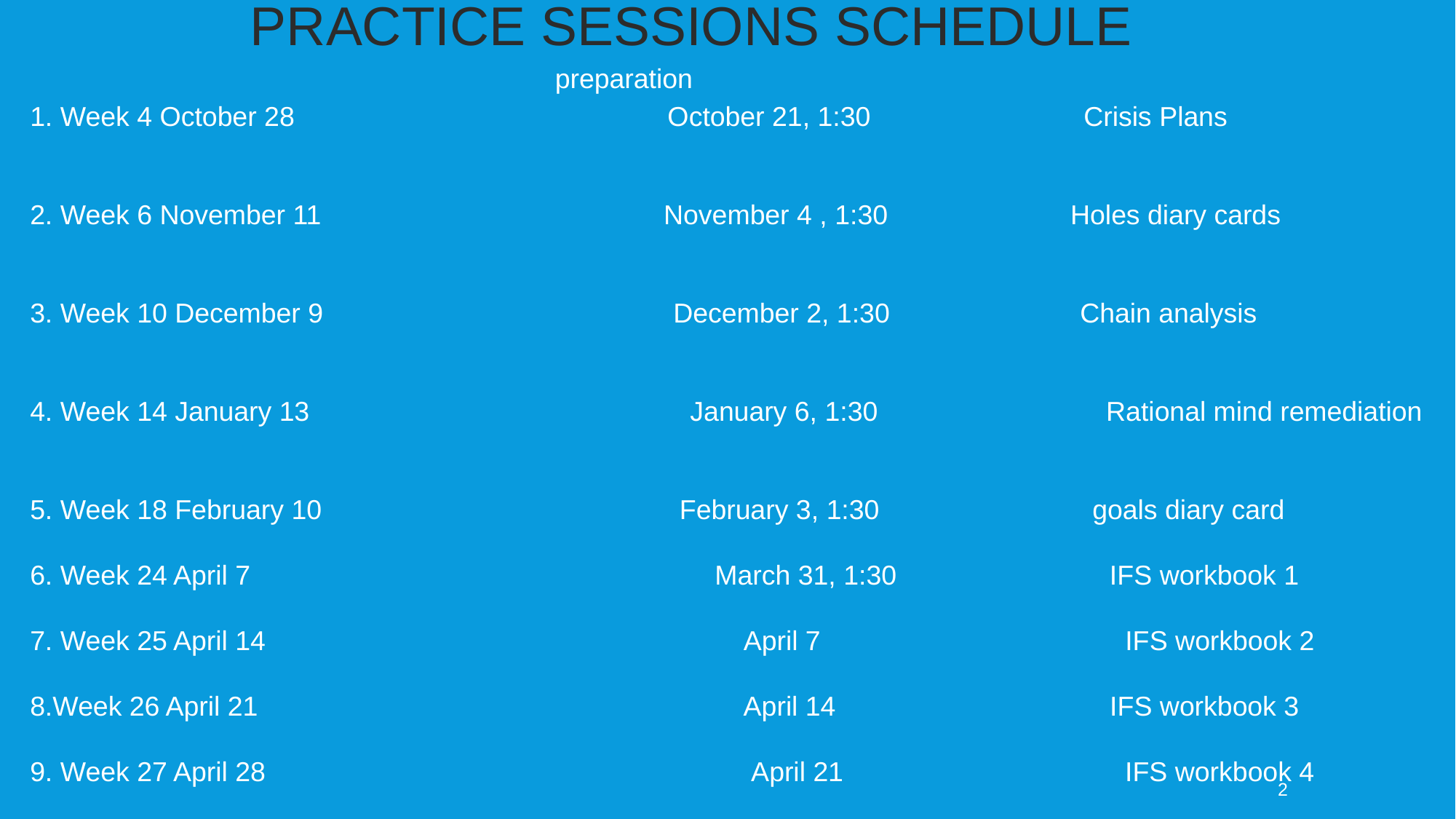

PRACTICE SESSIONS SCHEDULE
preparation
1. Week 4 October 28                                                 October 21, 1:30                            Crisis Plans

2. Week 6 November 11                                             November 4 , 1:30                        Holes diary cards

3. Week 10 December 9                                              December 2, 1:30                         Chain analysis

4. Week 14 January 13                                                  January 6, 1:30                              Rational mind remediation

5. Week 18 February 10                                               February 3, 1:30                            goals diary card

6. Week 24 April 7                                                             March 31, 1:30                            IFS workbook 1

7. Week 25 April 14                                                               April 7                                        IFS workbook 2

8.Week 26 April 21                                                                April 14                                    IFS workbook 3

9. Week 27 April 28                                                                April 21                                     IFS workbook 4

10. Week 28 May 5                                                                  April 28                                   IFS workbook 5

11.Week 29  May 12                                                        May 5 1:30 PM                              Self-led remediation

2